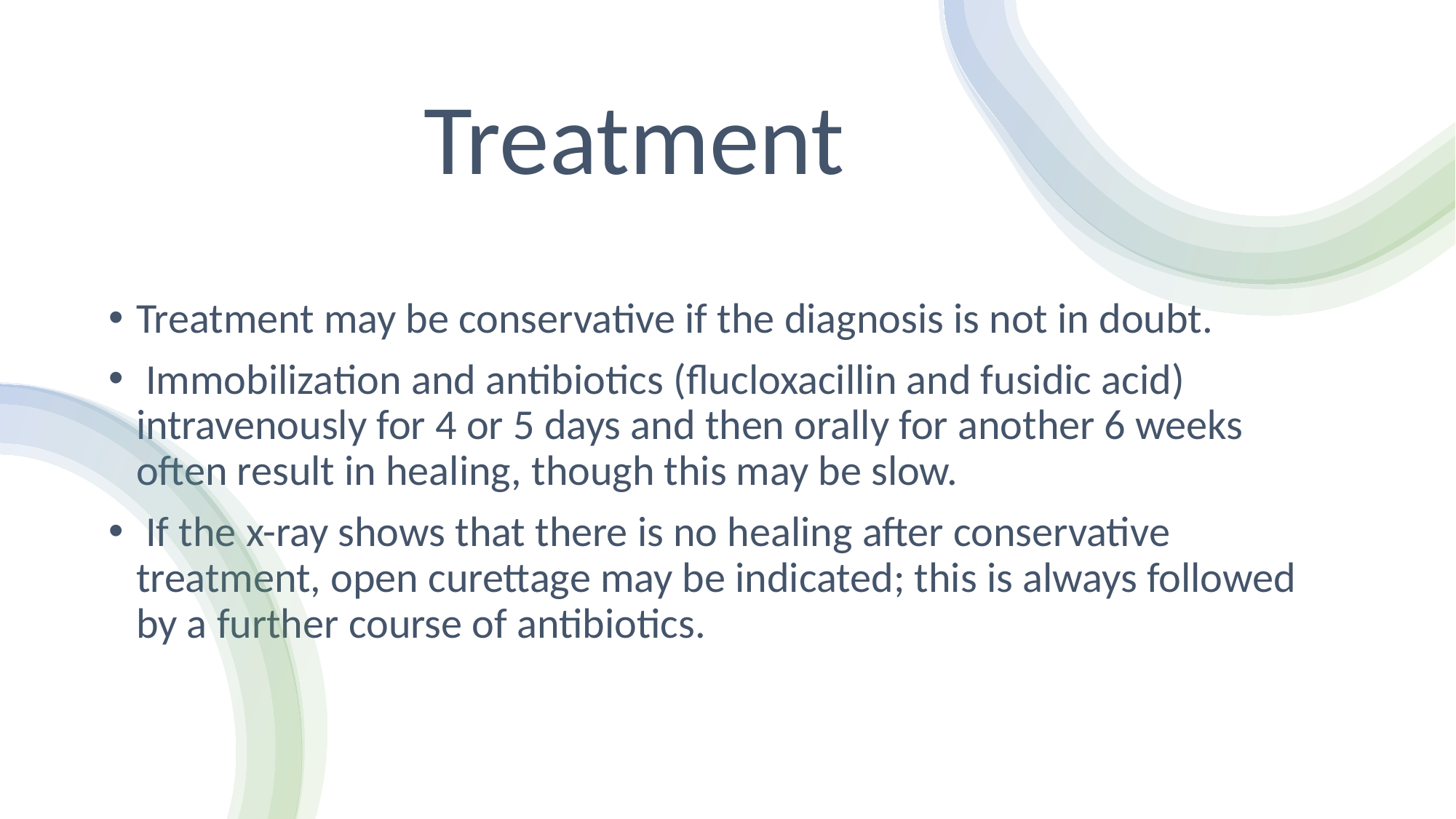

# Treatment
Treatment may be conservative if the diagnosis is not in doubt.
 Immobilization and antibiotics (flucloxacillin and fusidic acid) intravenously for 4 or 5 days and then orally for another 6 weeks often result in healing, though this may be slow.
 If the x-ray shows that there is no healing after conservative treatment, open curettage may be indicated; this is always followed by a further course of antibiotics.